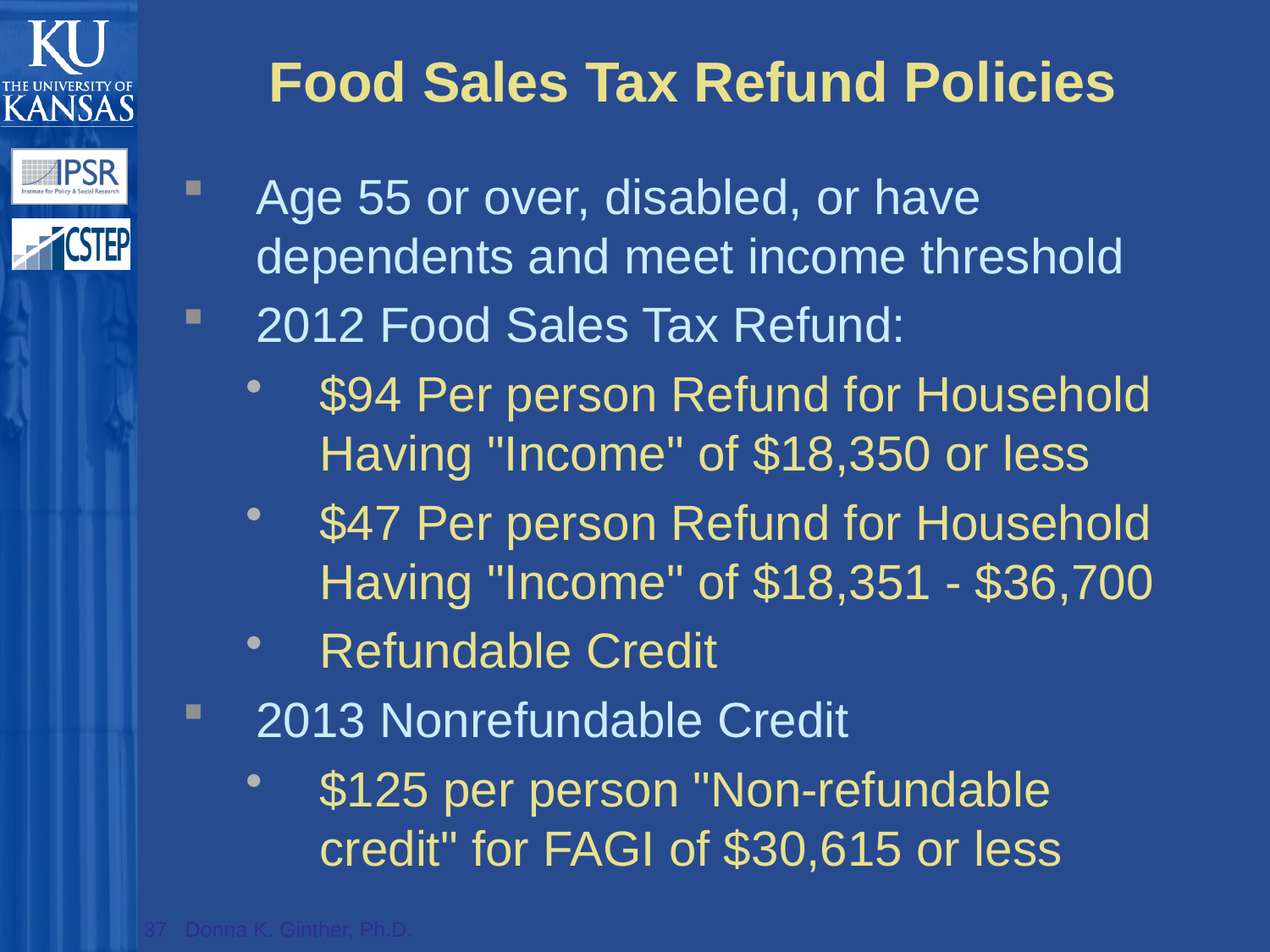

# Food Sales Tax Refund Policies
Age 55 or over, disabled, or have  dependents and meet income threshold
2012 Food Sales Tax Refund:
$94 Per person Refund for Household Having "Income" of $18,350 or less
$47 Per person Refund for Household Having "Income" of $18,351 - $36,700
Refundable Credit
2013 Nonrefundable Credit
$125 per person "Non-refundable credit" for FAGI of $30,615 or less